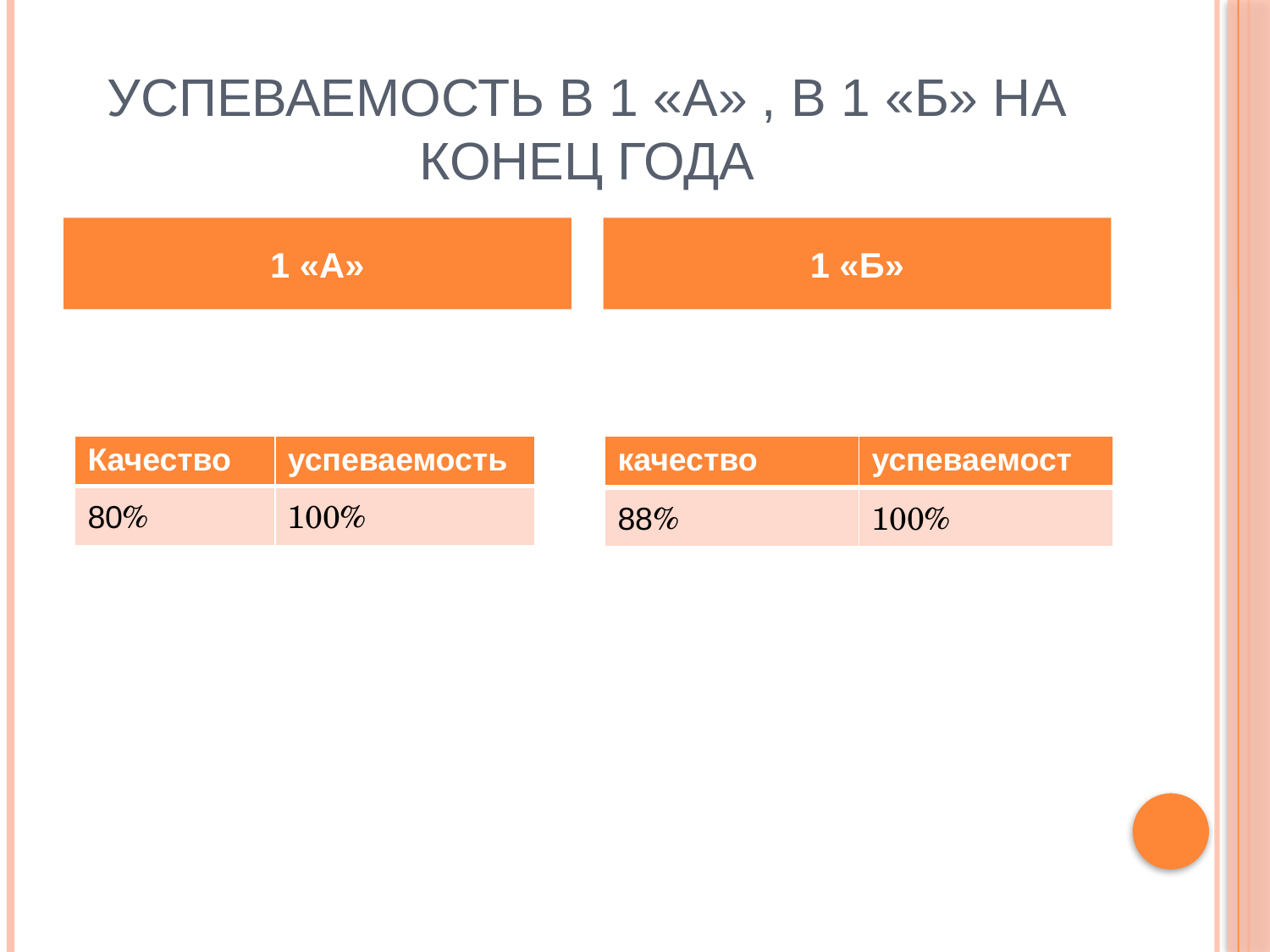

# Успеваемость в 1 «А» , в 1 «Б» на конец года
1 «А»
1 «Б»
| Качество | успеваемость |
| --- | --- |
| 80% | 100% |
| качество | успеваемост |
| --- | --- |
| 88% | 100% |